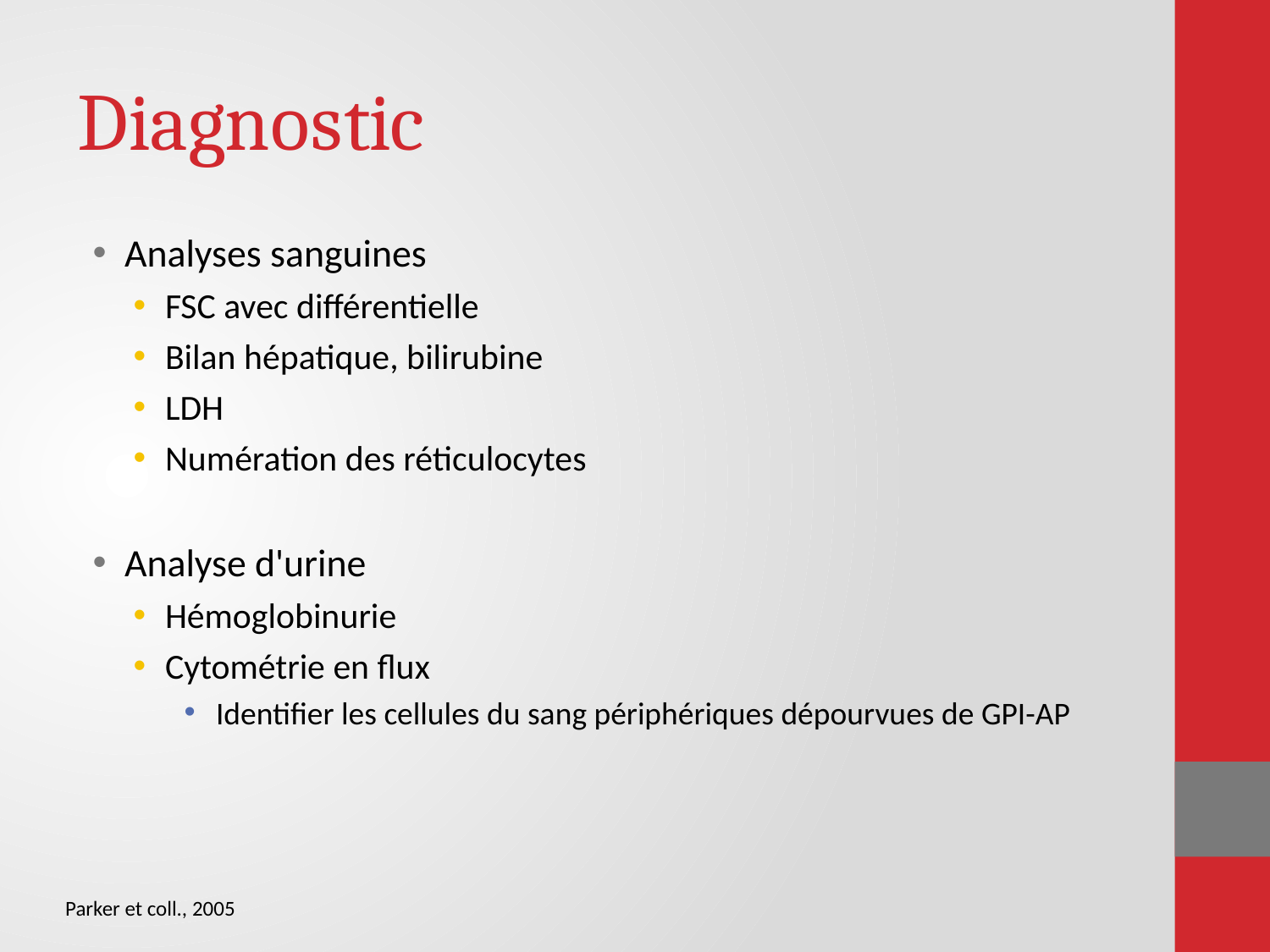

# Diagnostic
Analyses sanguines
FSC avec différentielle
Bilan hépatique, bilirubine
LDH
Numération des réticulocytes

Analyse d'urine
Hémoglobinurie
Cytométrie en flux
Identifier les cellules du sang périphériques dépourvues de GPI-AP
Parker et coll., 2005